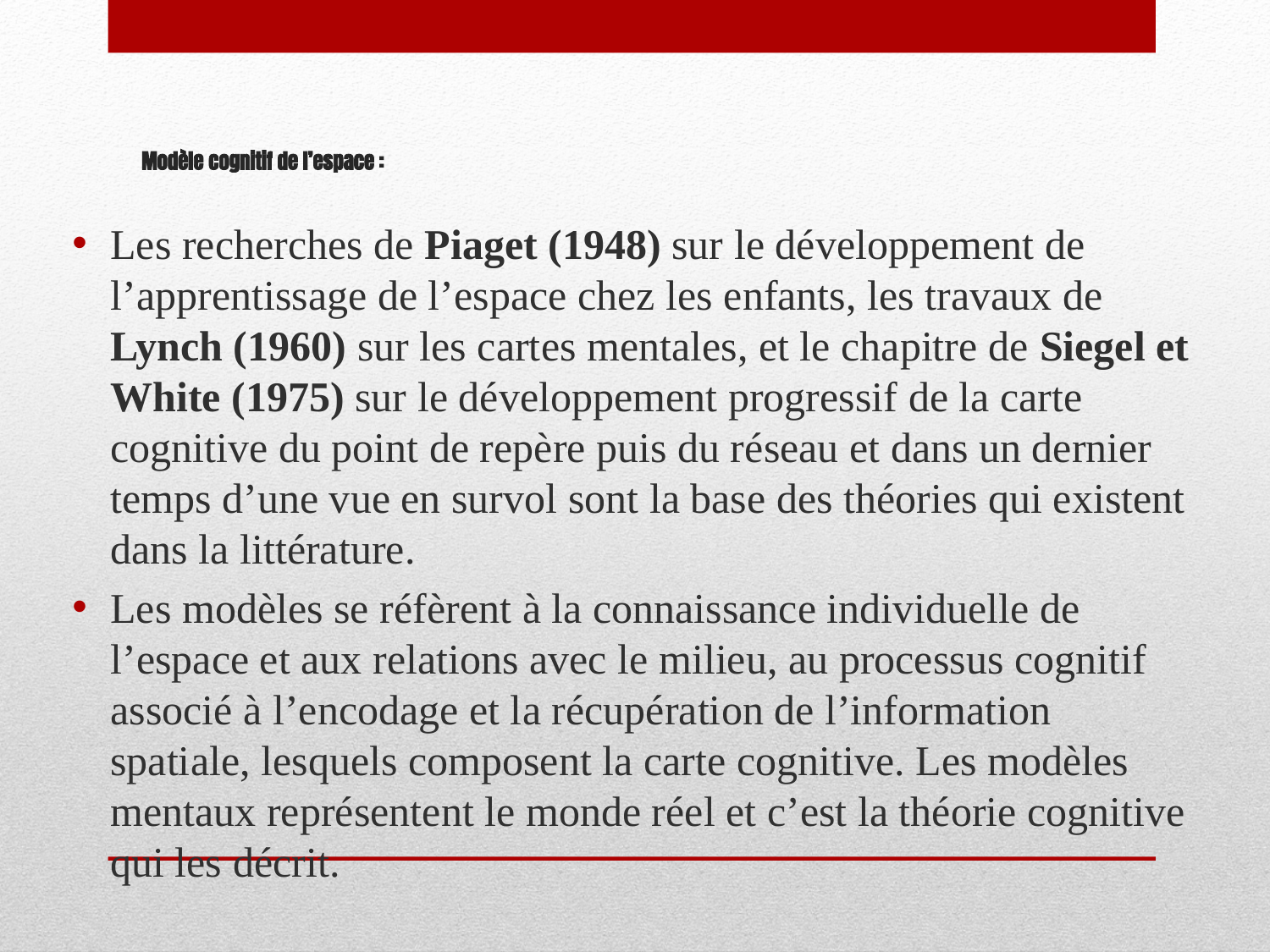

# Modèle cognitif de l’espace :
Les recherches de Piaget (1948) sur le développement de l’apprentissage de l’espace chez les enfants, les travaux de Lynch (1960) sur les cartes mentales, et le chapitre de Siegel et White (1975) sur le développement progressif de la carte cognitive du point de repère puis du réseau et dans un dernier temps d’une vue en survol sont la base des théories qui existent dans la littérature.
Les modèles se réfèrent à la connaissance individuelle de l’espace et aux relations avec le milieu, au processus cognitif associé à l’encodage et la récupération de l’information spatiale, lesquels composent la carte cognitive. Les modèles mentaux représentent le monde réel et c’est la théorie cognitive qui les décrit.